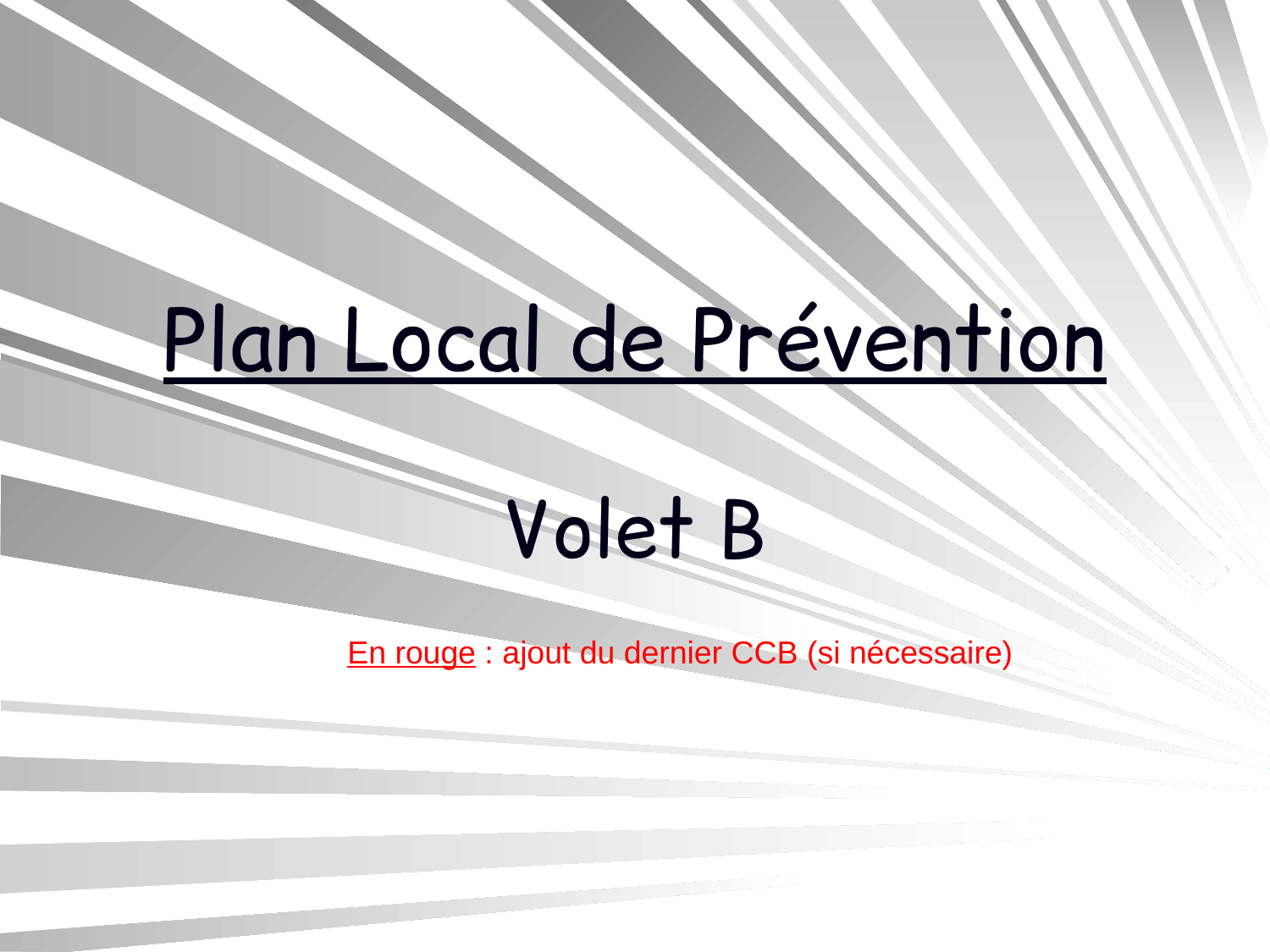

# Plan Local de Prévention Volet B
En rouge : ajout du dernier CCB (si nécessaire)